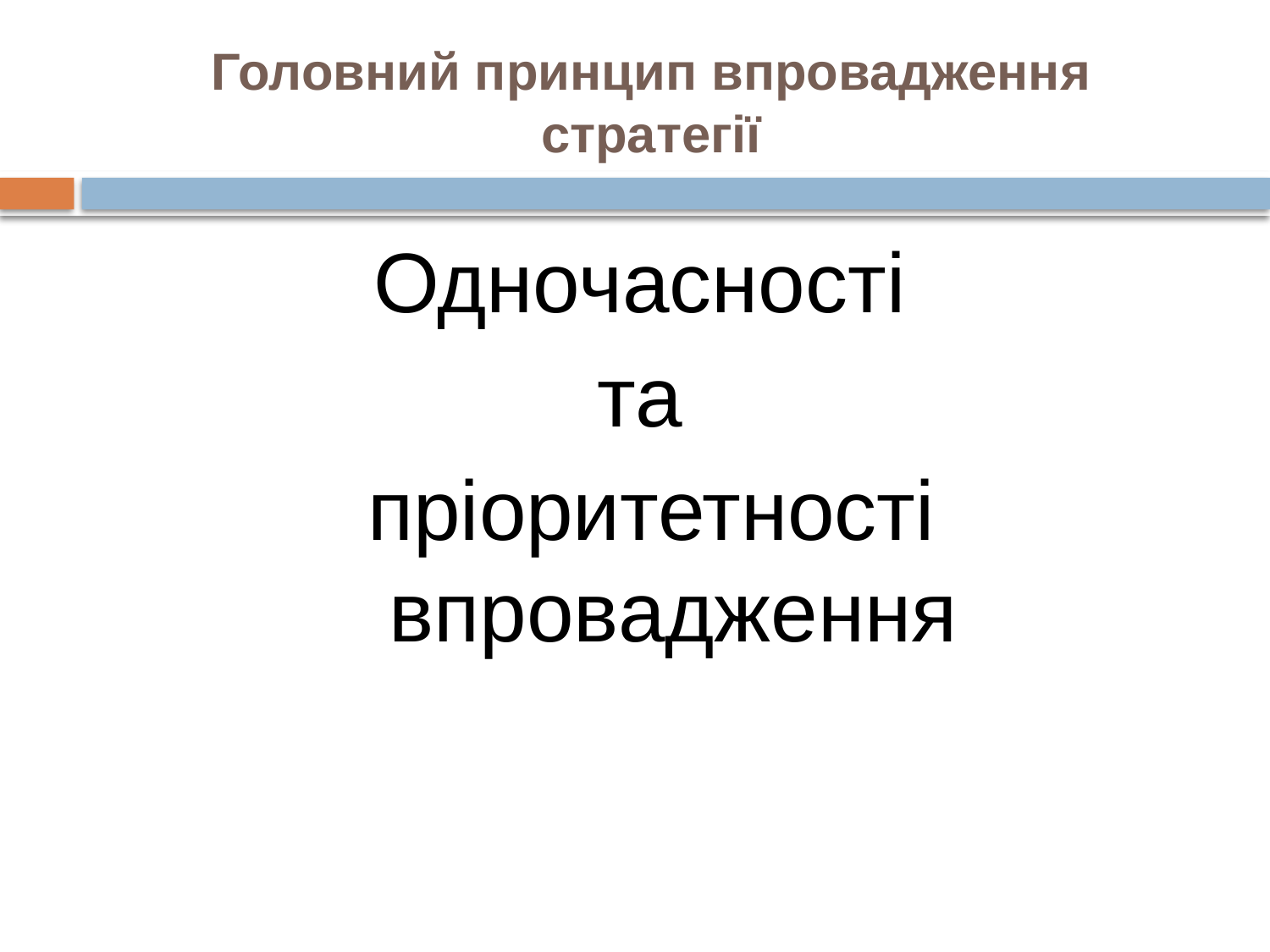

# Головний принцип впровадження стратегії
Одночасності
та
пріоритетності впровадження